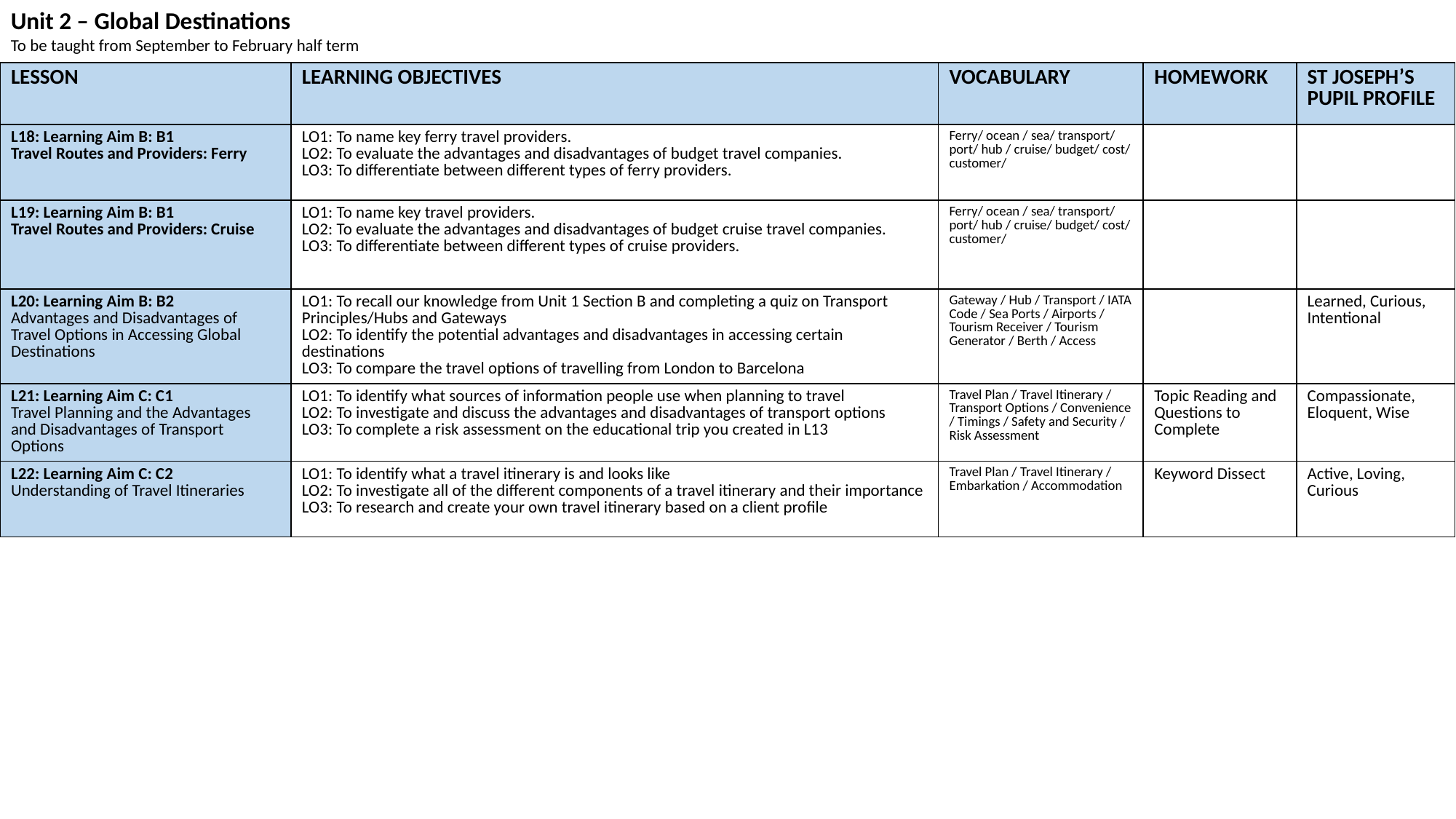

Unit 2 – Global Destinations
To be taught from September to February half term
| LESSON | LEARNING OBJECTIVES | VOCABULARY | HOMEWORK | ST JOSEPH’S PUPIL PROFILE |
| --- | --- | --- | --- | --- |
| L18: Learning Aim B: B1 Travel Routes and Providers: Ferry | LO1: To name key ferry travel providers. LO2: To evaluate the advantages and disadvantages of budget travel companies. LO3: To differentiate between different types of ferry providers. | Ferry/ ocean / sea/ transport/ port/ hub / cruise/ budget/ cost/ customer/ |  |  |
| L19: Learning Aim B: B1 Travel Routes and Providers: Cruise | LO1: To name key travel providers. LO2: To evaluate the advantages and disadvantages of budget cruise travel companies. LO3: To differentiate between different types of cruise providers. | Ferry/ ocean / sea/ transport/ port/ hub / cruise/ budget/ cost/ customer/ |  |  |
| L20: Learning Aim B: B2 Advantages and Disadvantages of Travel Options in Accessing Global Destinations | LO1: To recall our knowledge from Unit 1 Section B and completing a quiz on Transport Principles/Hubs and Gateways LO2: To identify the potential advantages and disadvantages in accessing certain destinations LO3: To compare the travel options of travelling from London to Barcelona | Gateway / Hub / Transport / IATA Code / Sea Ports / Airports / Tourism Receiver / Tourism Generator / Berth / Access |  | Learned, Curious, Intentional |
| L21: Learning Aim C: C1 Travel Planning and the Advantages and Disadvantages of Transport Options | LO1: To identify what sources of information people use when planning to travel LO2: To investigate and discuss the advantages and disadvantages of transport options LO3: To complete a risk assessment on the educational trip you created in L13 | Travel Plan / Travel Itinerary / Transport Options / Convenience / Timings / Safety and Security / Risk Assessment | Topic Reading and Questions to Complete | Compassionate, Eloquent, Wise |
| L22: Learning Aim C: C2 Understanding of Travel Itineraries | LO1: To identify what a travel itinerary is and looks like LO2: To investigate all of the different components of a travel itinerary and their importance LO3: To research and create your own travel itinerary based on a client profile | Travel Plan / Travel Itinerary / Embarkation / Accommodation | Keyword Dissect | Active, Loving, Curious |